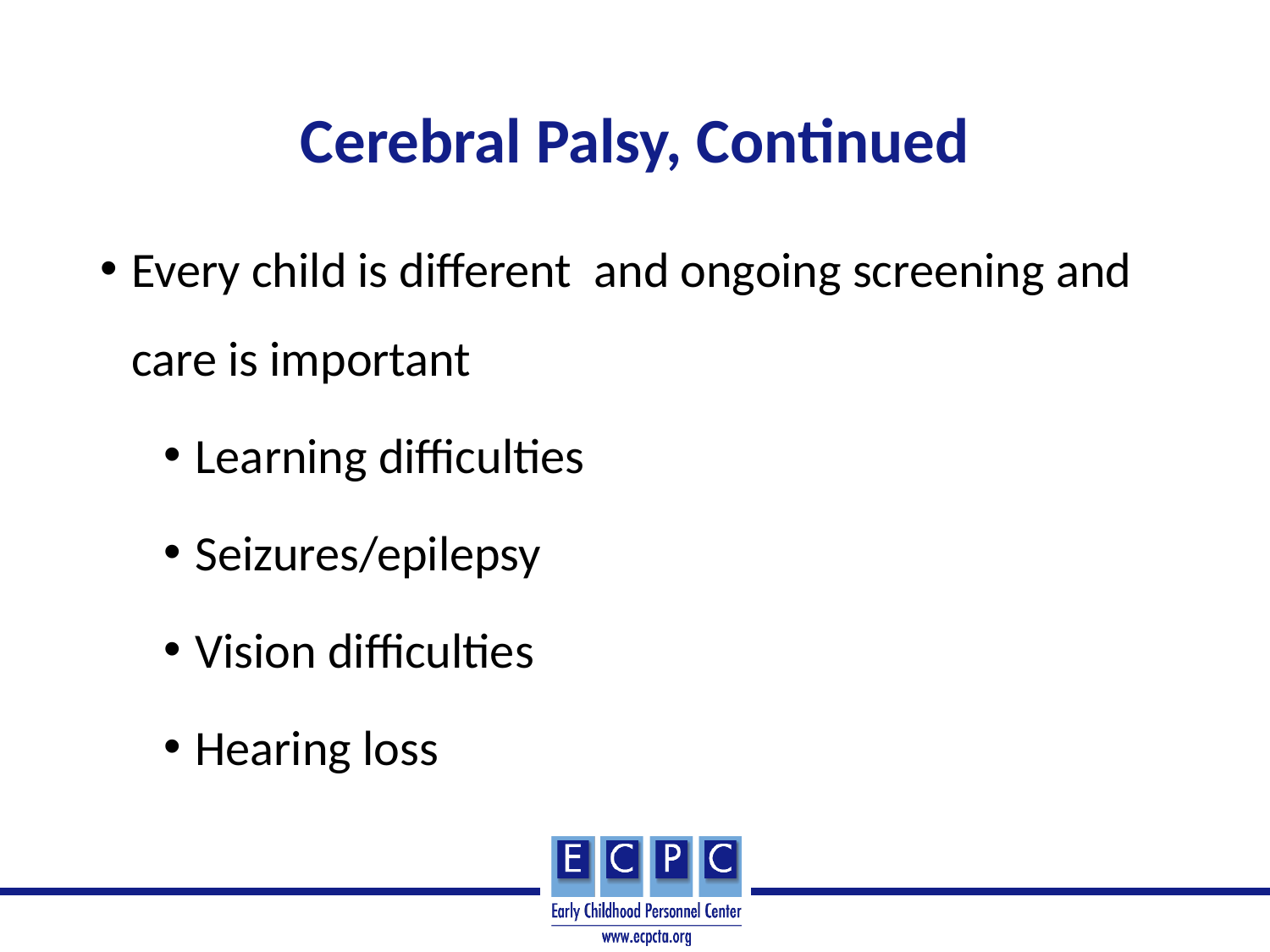

# Cerebral Palsy, Continued
Every child is different  and ongoing screening and care is important
Learning difficulties
Seizures/epilepsy
Vision difficulties
Hearing loss